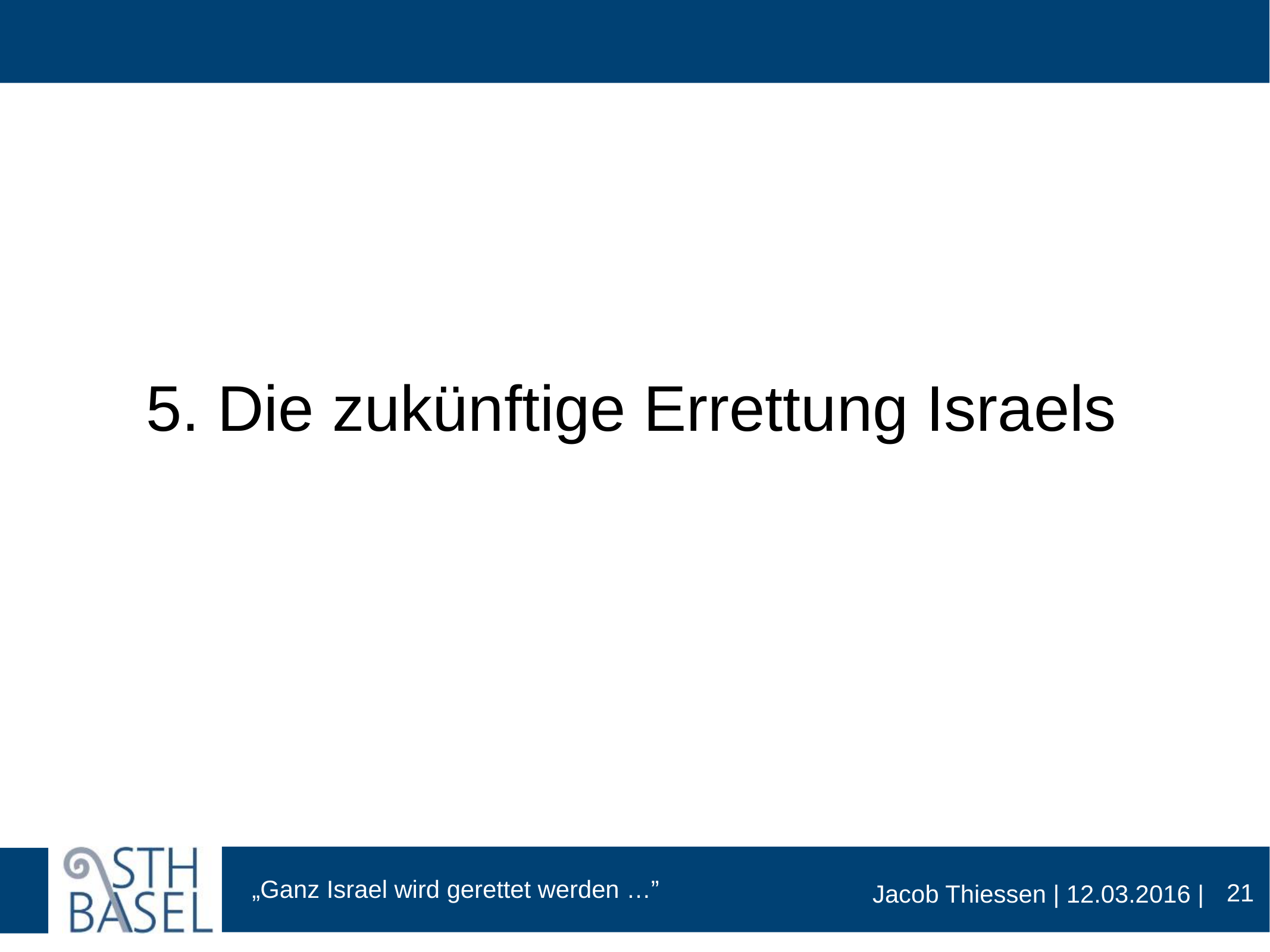

#

5. Die zukünftige Errettung Israels
21